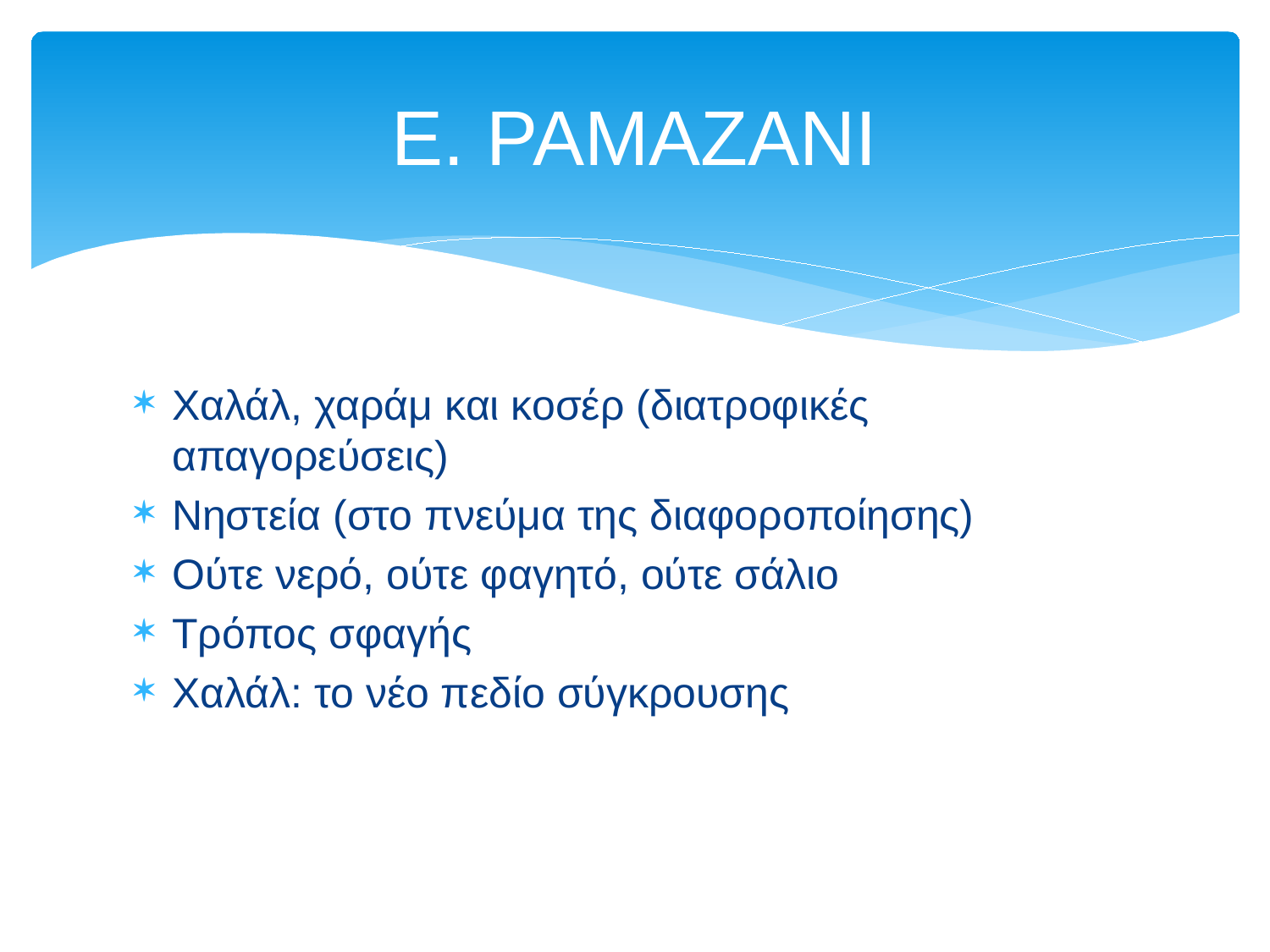

# Ε. ΡΑΜΑΖΑΝΙ
Χαλάλ, χαράμ και κοσέρ (διατροφικές απαγορεύσεις)
Νηστεία (στο πνεύμα της διαφοροποίησης)
Ούτε νερό, ούτε φαγητό, ούτε σάλιο
Τρόπος σφαγής
Χαλάλ: το νέο πεδίο σύγκρουσης